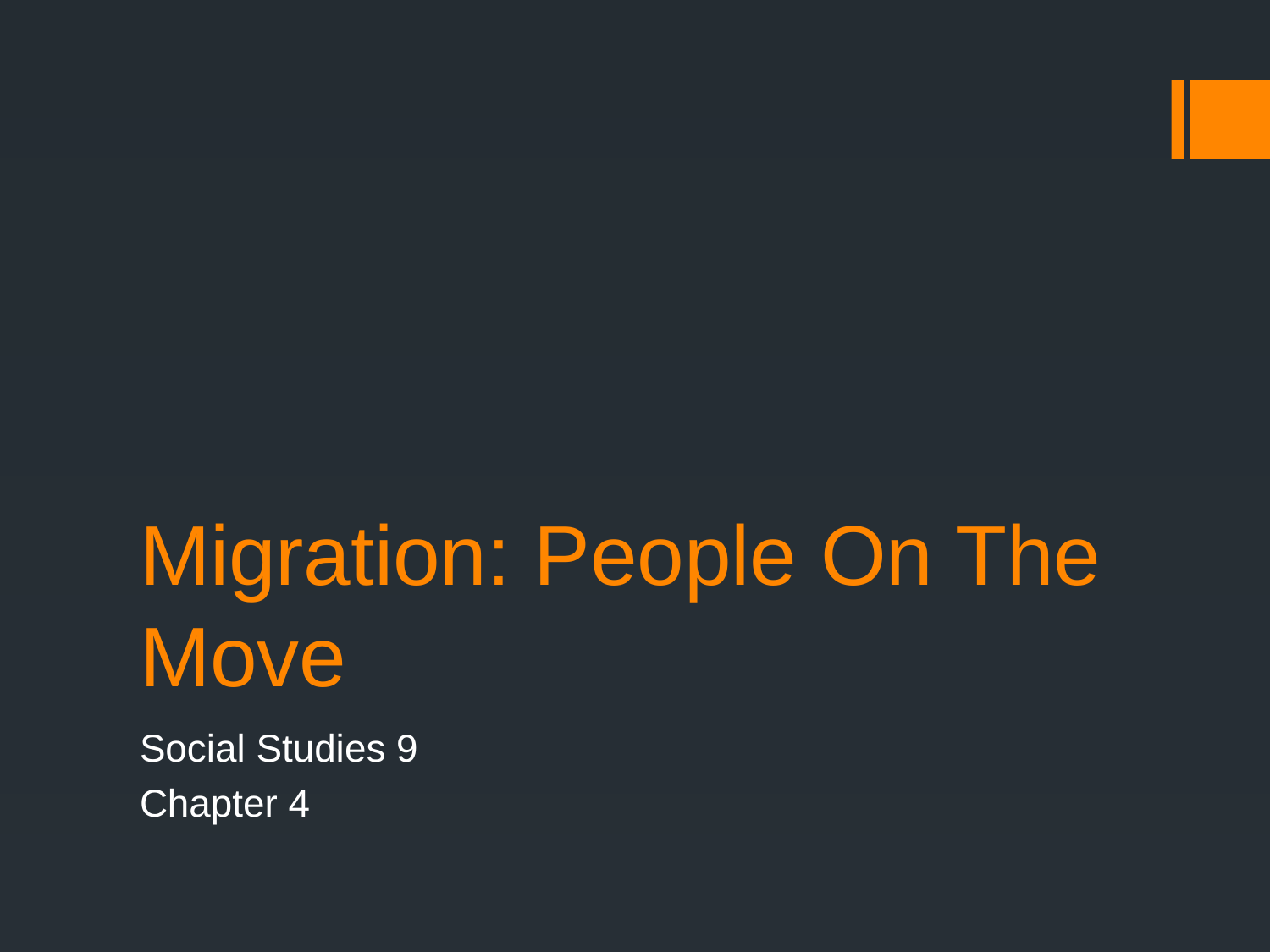

# Migration: People On The Move
Social Studies 9
Chapter 4